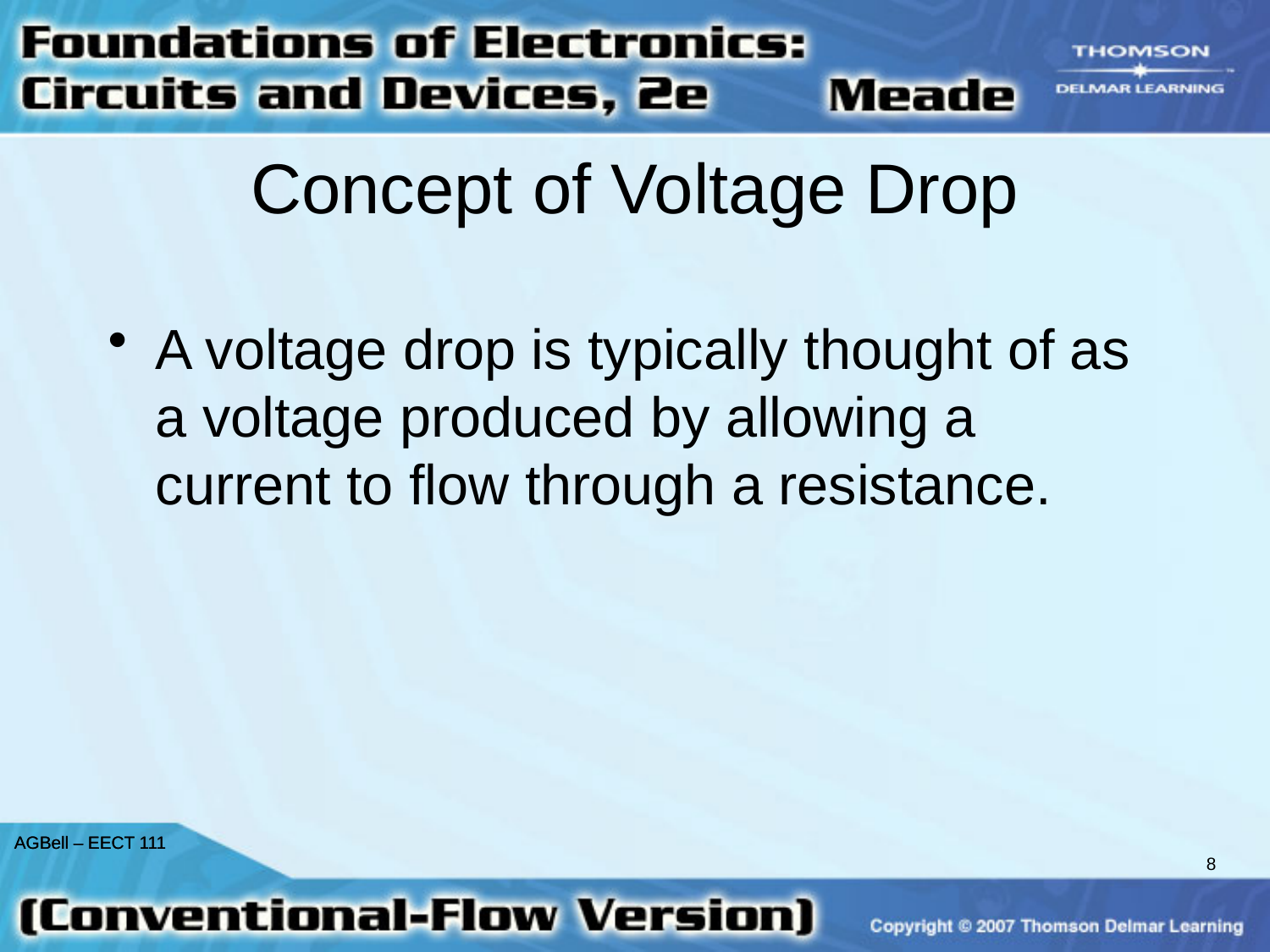

# Concept of Voltage Drop
A voltage drop is typically thought of as a voltage produced by allowing a current to flow through a resistance.